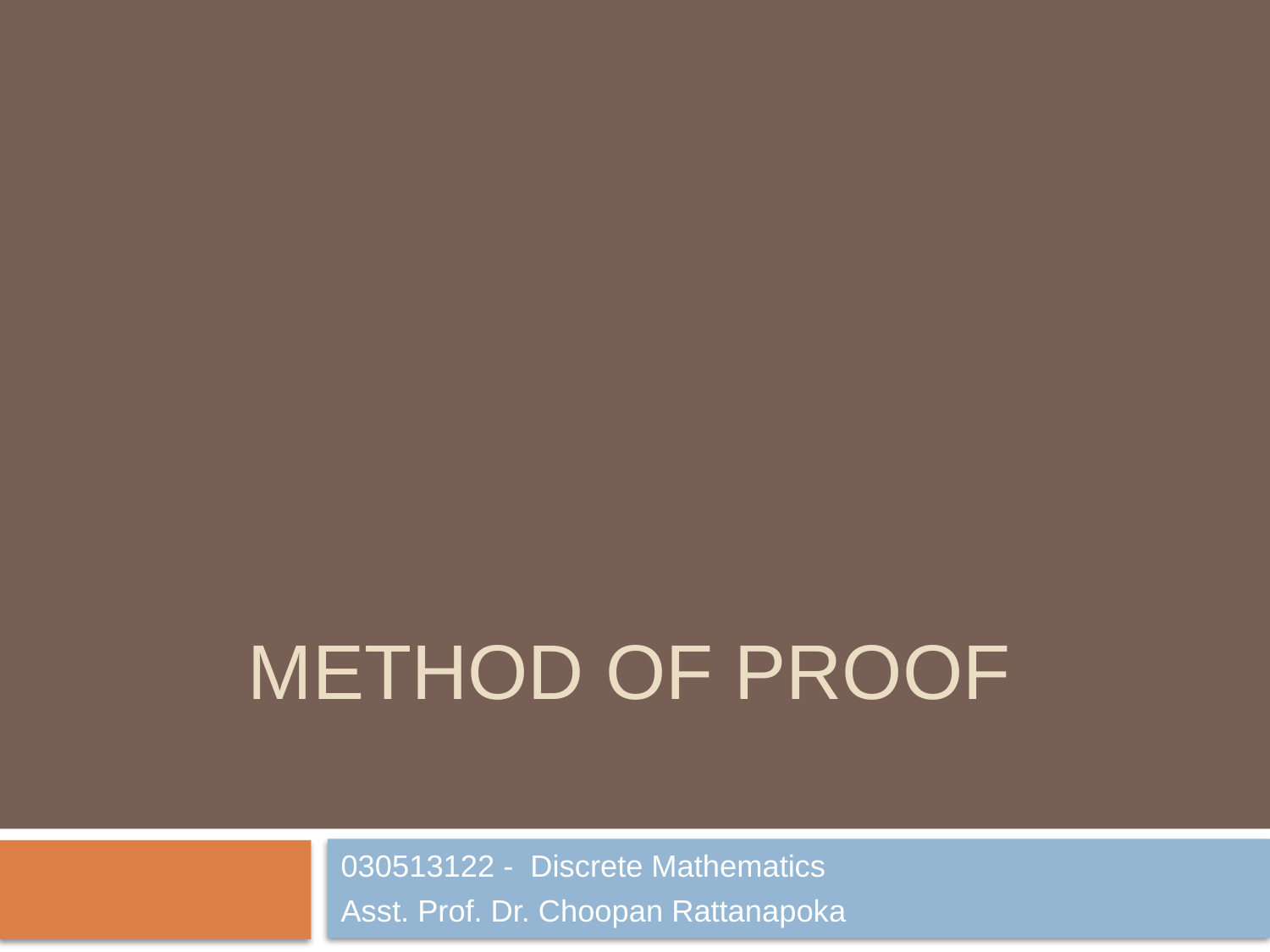

# Method of Proof
030513122 -  Discrete Mathematics
Asst. Prof. Dr. Choopan Rattanapoka